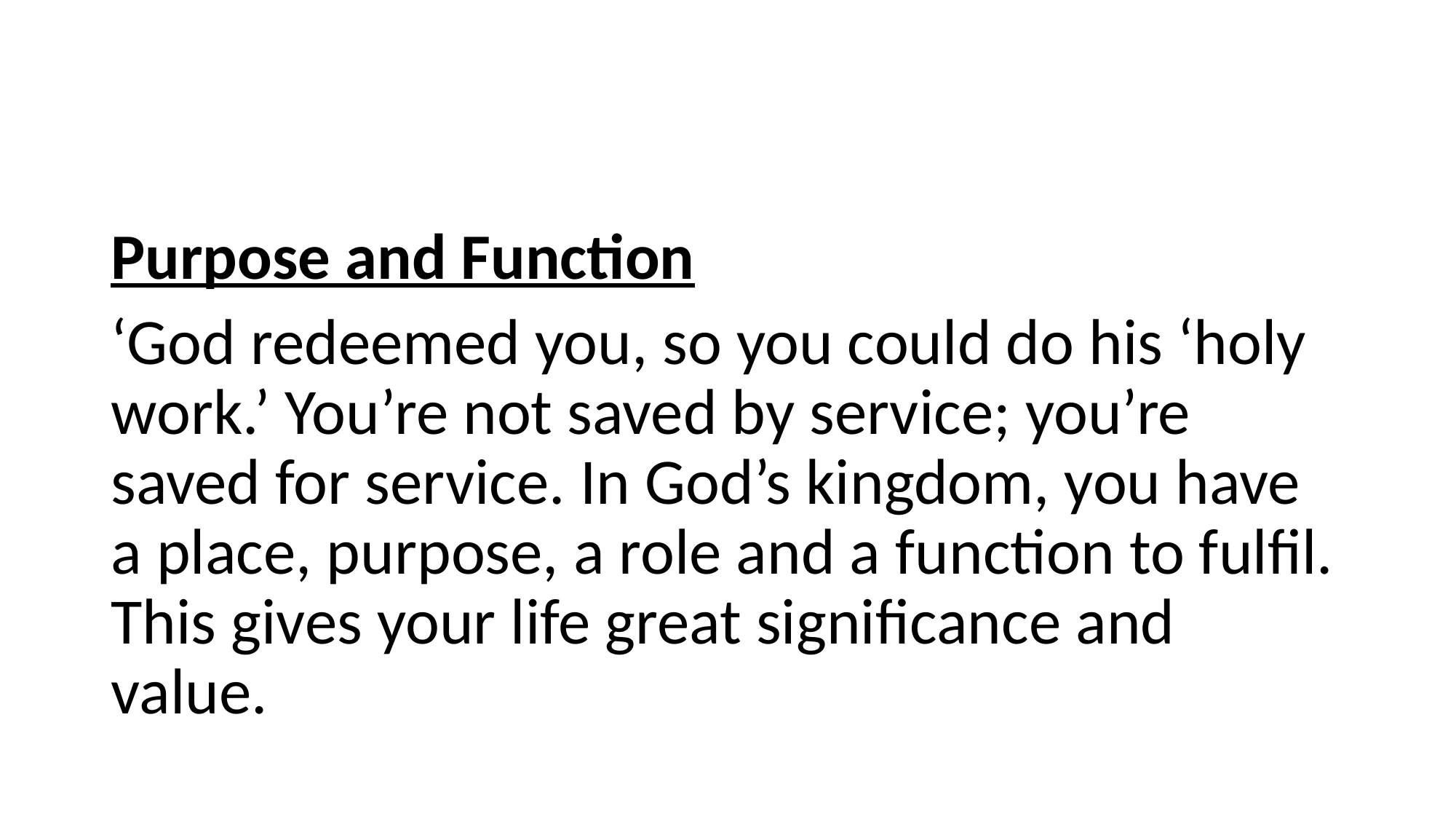

Purpose and Function
‘God redeemed you, so you could do his ‘holy work.’ You’re not saved by service; you’re saved for service. In God’s kingdom, you have a place, purpose, a role and a function to fulfil. This gives your life great significance and value.